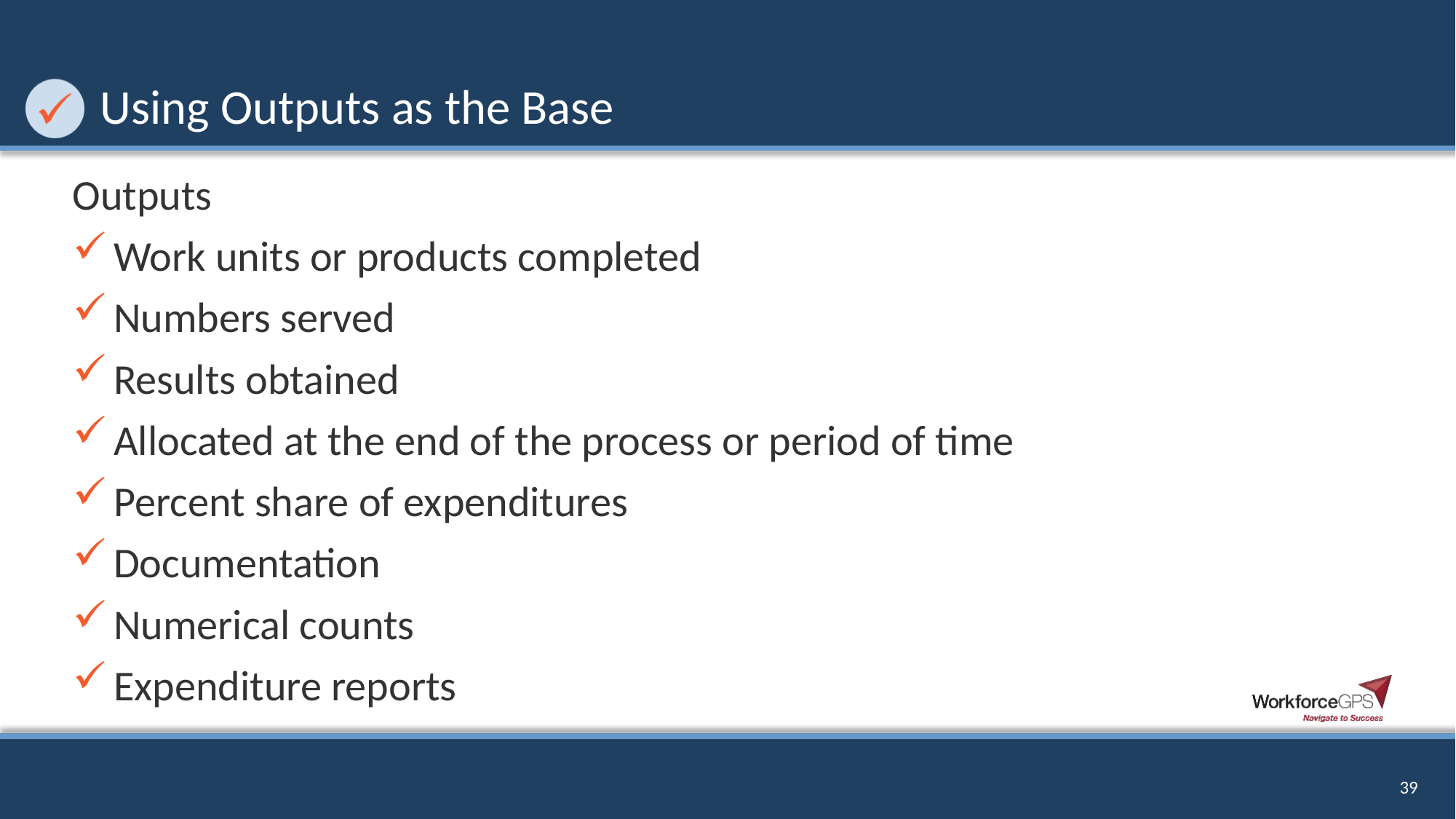

# Using Outputs as the Base
Outputs
Work units or products completed
Numbers served
Results obtained
Allocated at the end of the process or period of time
Percent share of expenditures
Documentation
Numerical counts
Expenditure reports
39